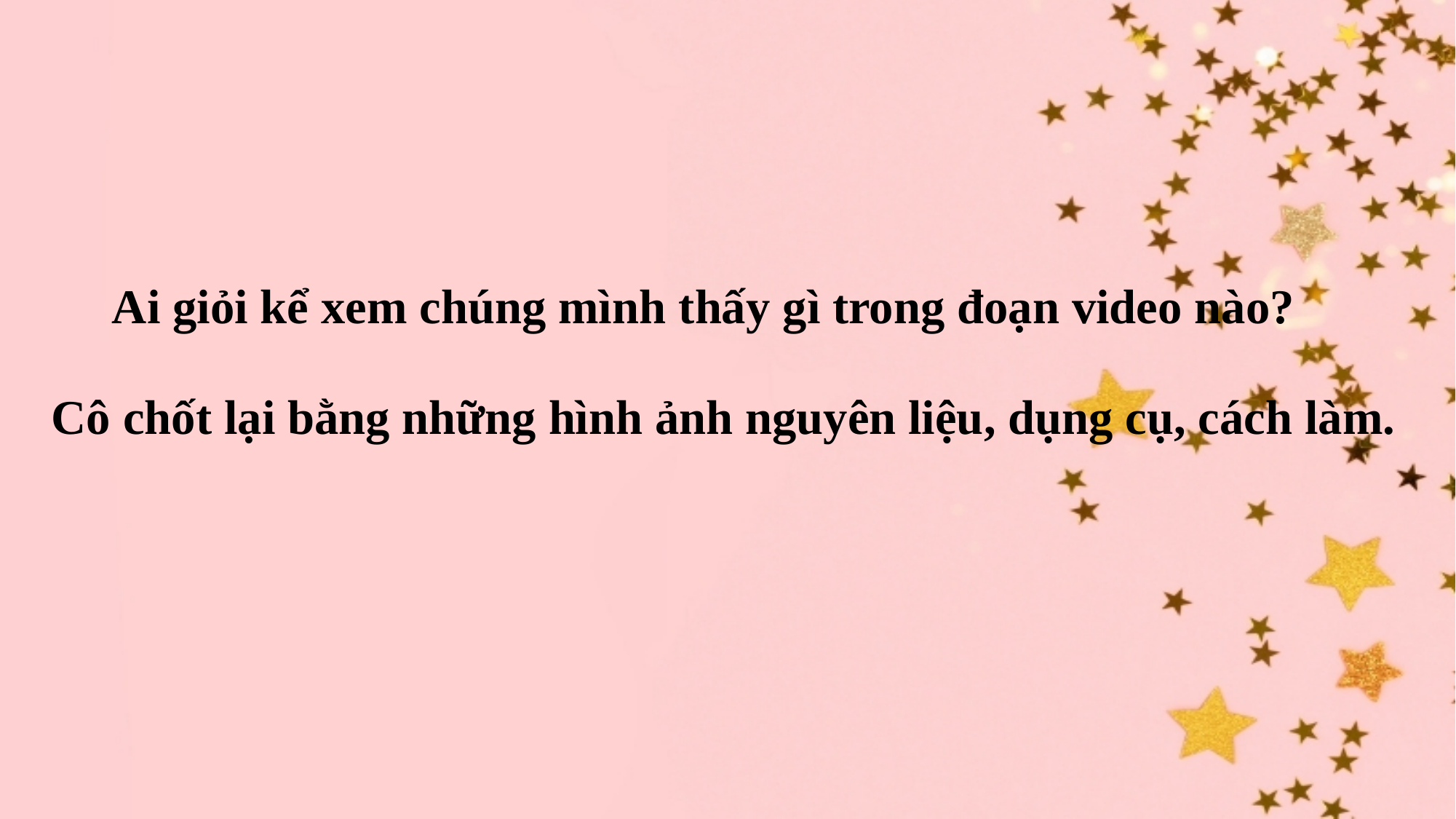

# Ai giỏi kể xem chúng mình thấy gì trong đoạn video nào?
 Cô chốt lại bằng những hình ảnh nguyên liệu, dụng cụ, cách làm.